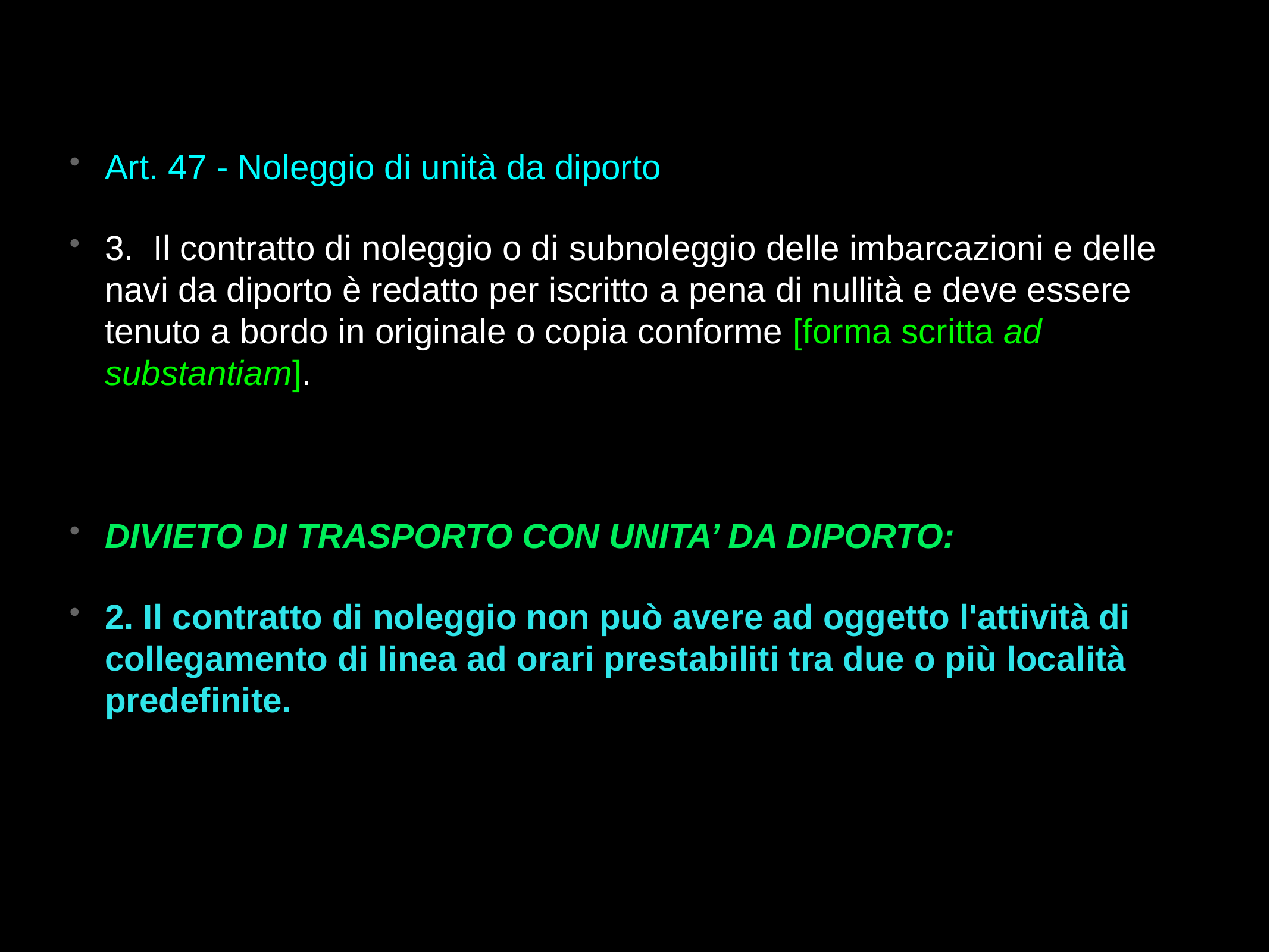

Art. 47 - Noleggio di unità da diporto
3.  Il contratto di noleggio o di subnoleggio delle imbarcazioni e delle navi da diporto è redatto per iscritto a pena di nullità e deve essere tenuto a bordo in originale o copia conforme [forma scritta ad substantiam].

DIVIETO DI TRASPORTO CON UNITA’ DA DIPORTO:
2. Il contratto di noleggio non può avere ad oggetto l'attività di collegamento di linea ad orari prestabiliti tra due o più località predefinite.